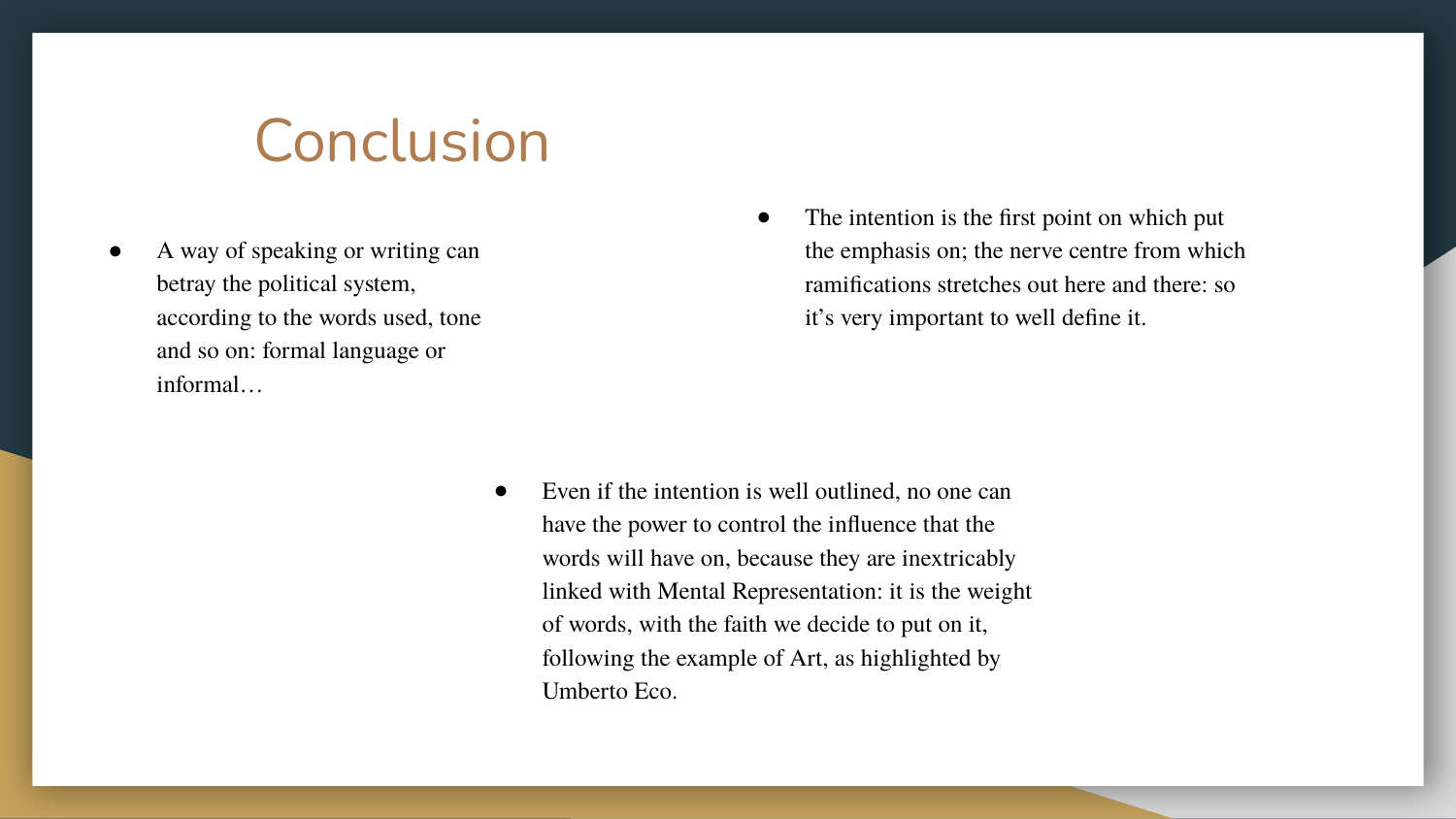

# Conclusion
The intention is the first point on which put the emphasis on; the nerve centre from which ramifications stretches out here and there: so it’s very important to well define it.
A way of speaking or writing can betray the political system, according to the words used, tone and so on: formal language or informal…
Even if the intention is well outlined, no one can have the power to control the influence that the words will have on, because they are inextricably linked with Mental Representation: it is the weight of words, with the faith we decide to put on it, following the example of Art, as highlighted by Umberto Eco.